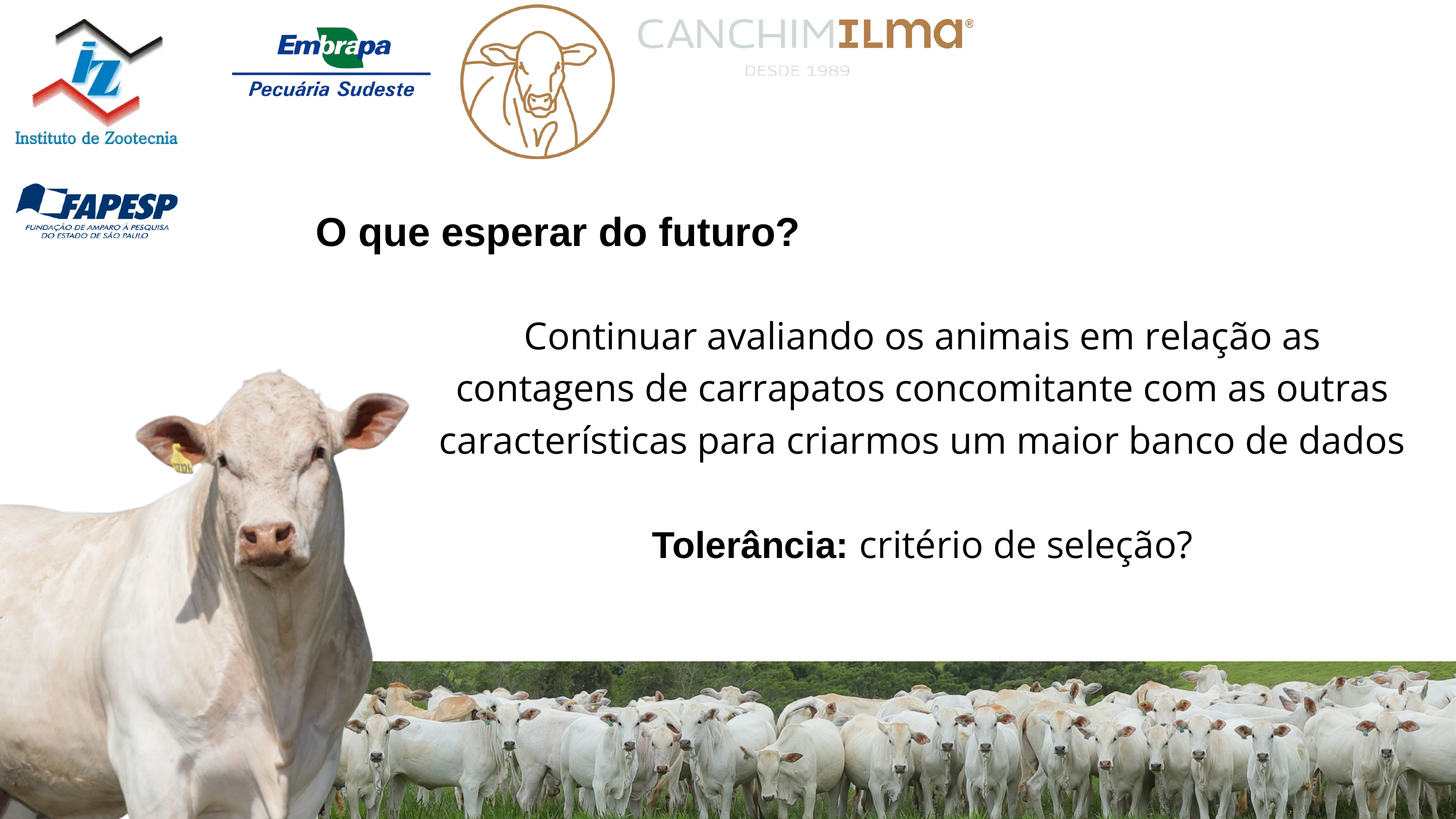

O que esperar do futuro?
Continuar avaliando os animais em relação as contagens de carrapatos concomitante com as outras características para criarmos um maior banco de dados

Tolerância: critério de seleção?